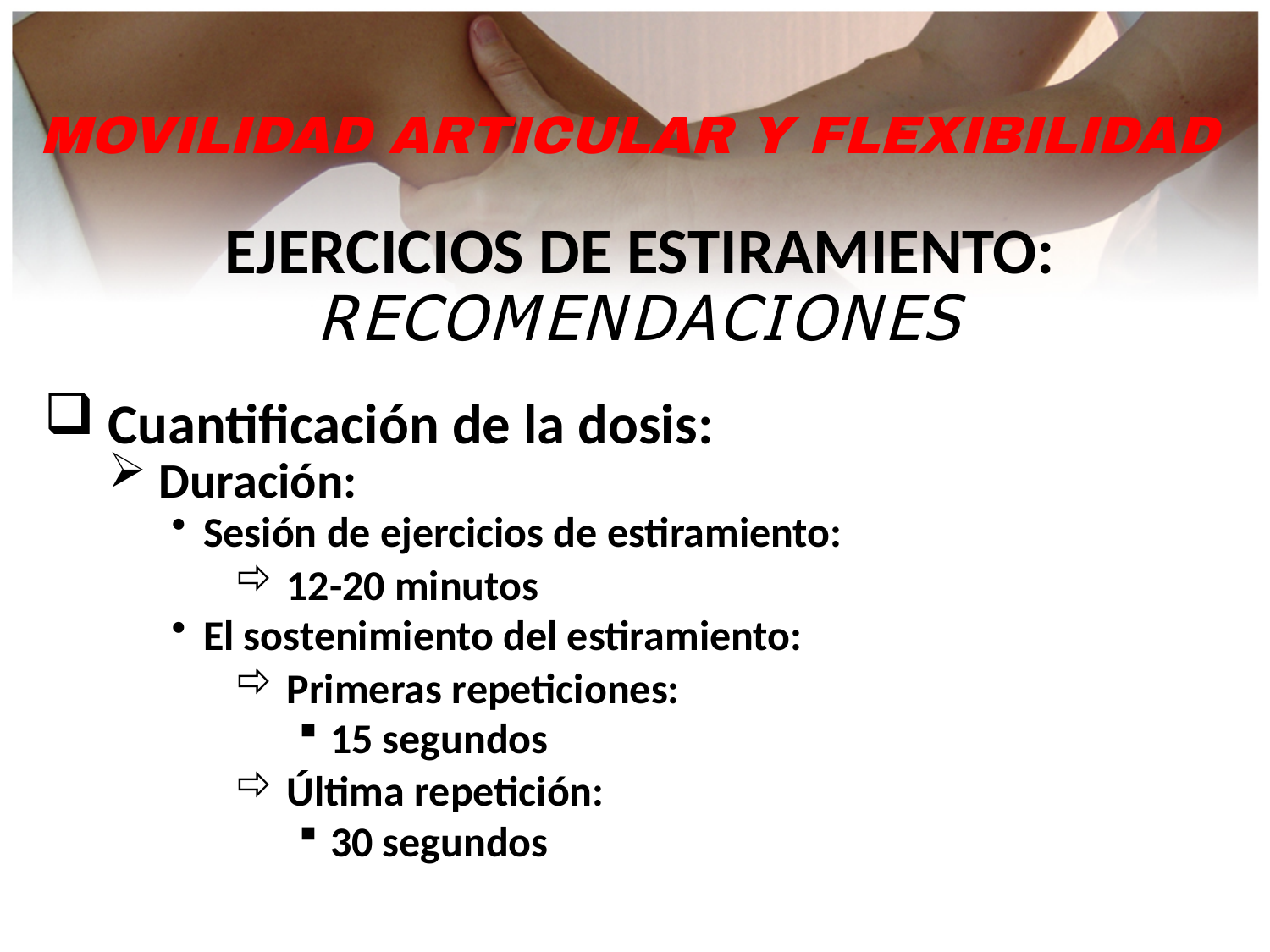

MOVILIDAD ARTICULAR Y FLEXIBILIDAD
EJERCICIOS DE ESTIRAMIENTO:
RECOMENDACIONES
 Cuantificación de la dosis:
 Duración:
Sesión de ejercicios de estiramiento:
 12-20 minutos
El sostenimiento del estiramiento:
 Primeras repeticiones:
15 segundos
 Última repetición:
30 segundos